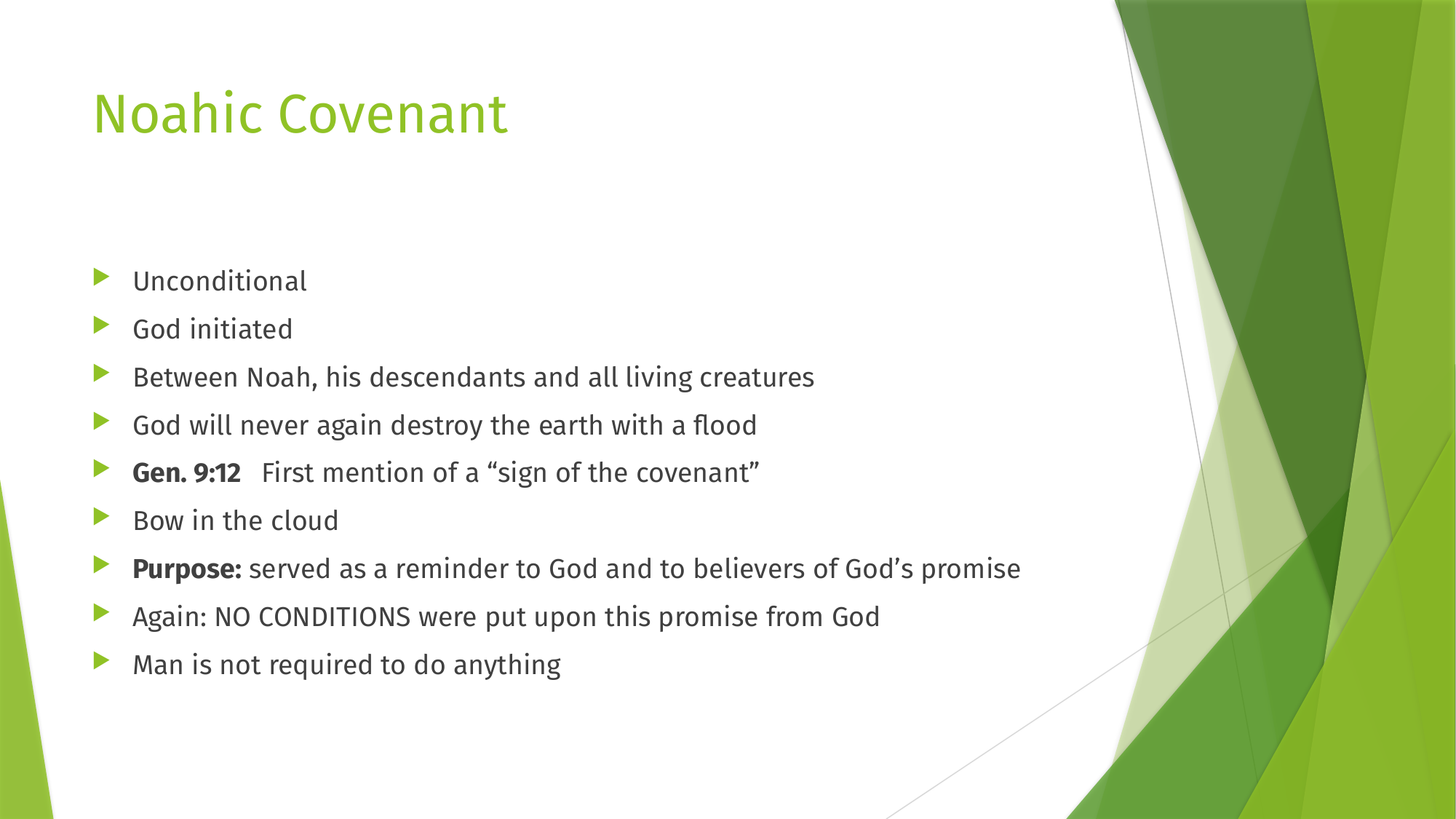

# Noahic Covenant
Unconditional
God initiated
Between Noah, his descendants and all living creatures
God will never again destroy the earth with a flood
Gen. 9:12   First mention of a “sign of the covenant”
Bow in the cloud
Purpose: served as a reminder to God and to believers of God’s promise
Again: NO CONDITIONS were put upon this promise from God
Man is not required to do anything